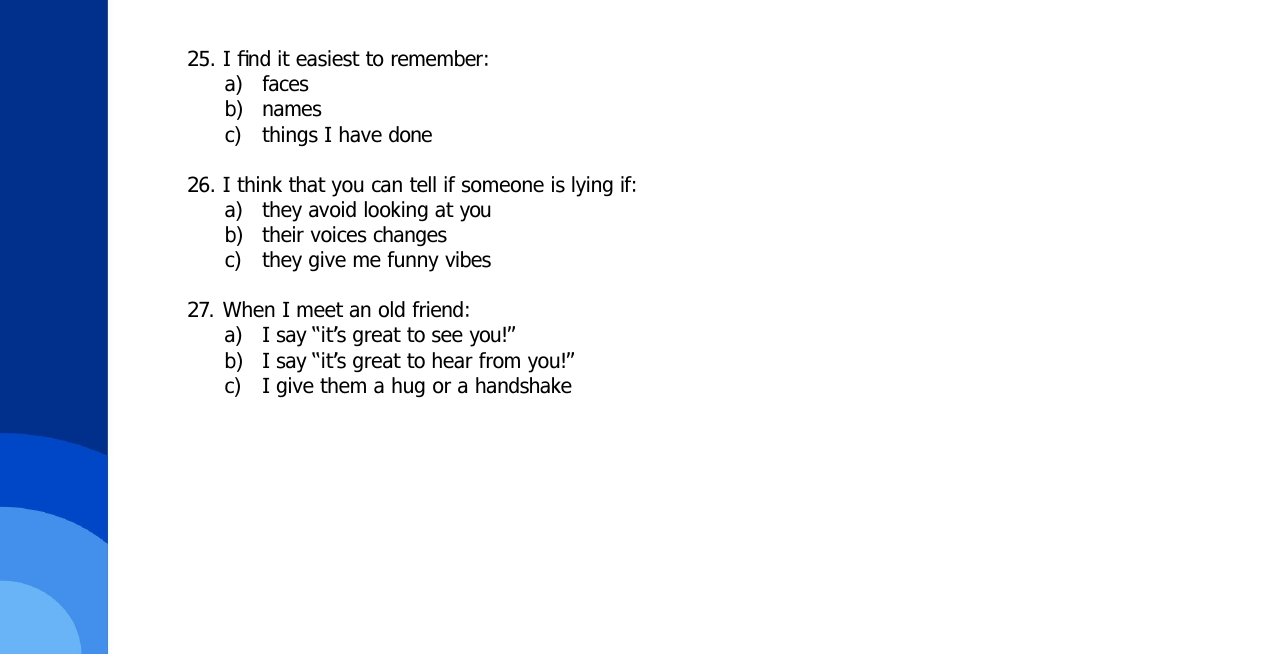

I find it easiest to remember:
faces
names
things I have done

I think that you can tell if someone is lying if:
they avoid looking at you
their voices changes
they give me funny vibes

When I meet an old friend:
I say “it’s great to see you!”
I say “it’s great to hear from you!”
I give them a hug or a handshake